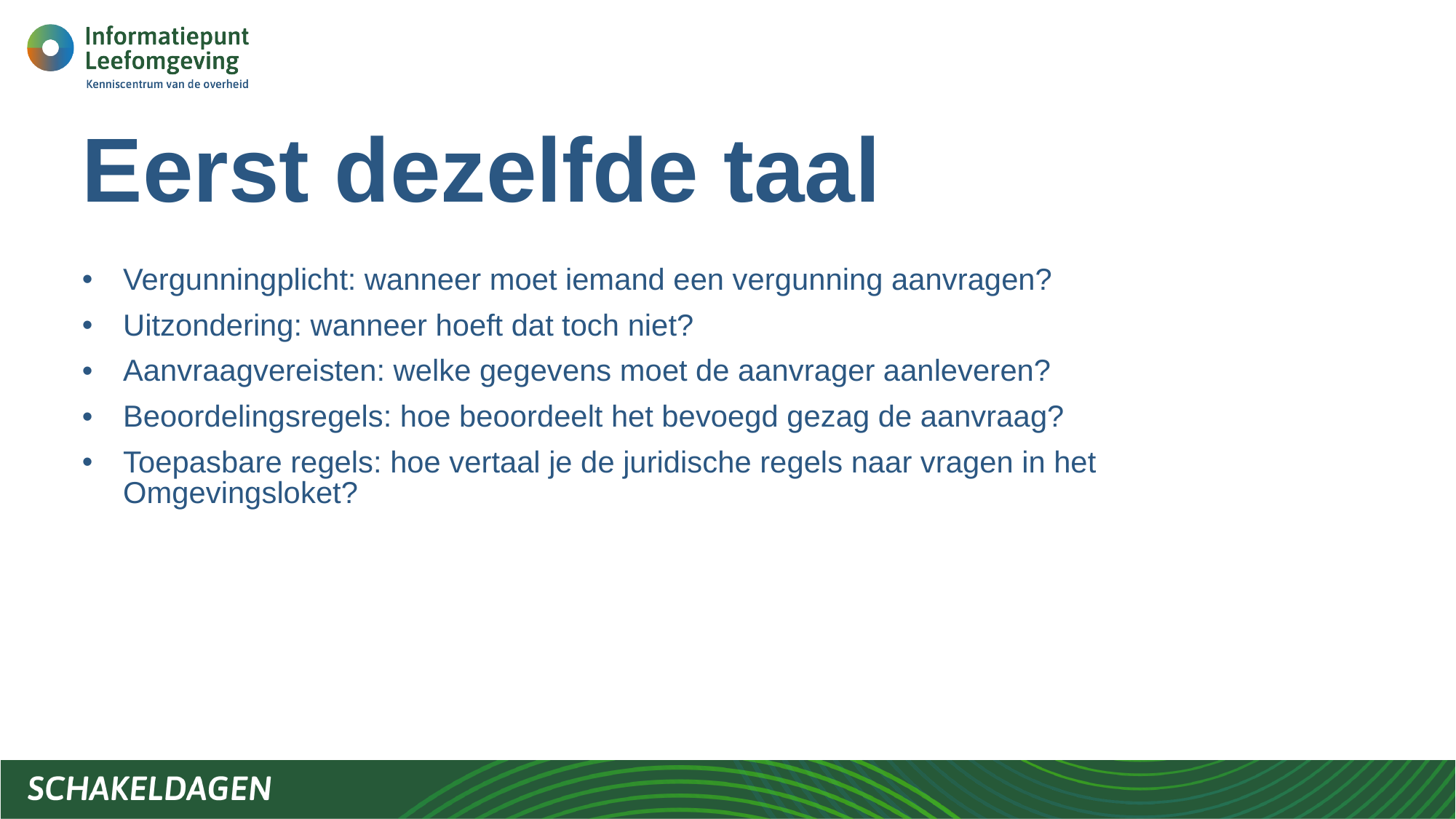

# Eerst dezelfde taal
Vergunningplicht: wanneer moet iemand een vergunning aanvragen?
Uitzondering: wanneer hoeft dat toch niet?
Aanvraagvereisten: welke gegevens moet de aanvrager aanleveren?
Beoordelingsregels: hoe beoordeelt het bevoegd gezag de aanvraag?
Toepasbare regels: hoe vertaal je de juridische regels naar vragen in het Omgevingsloket?